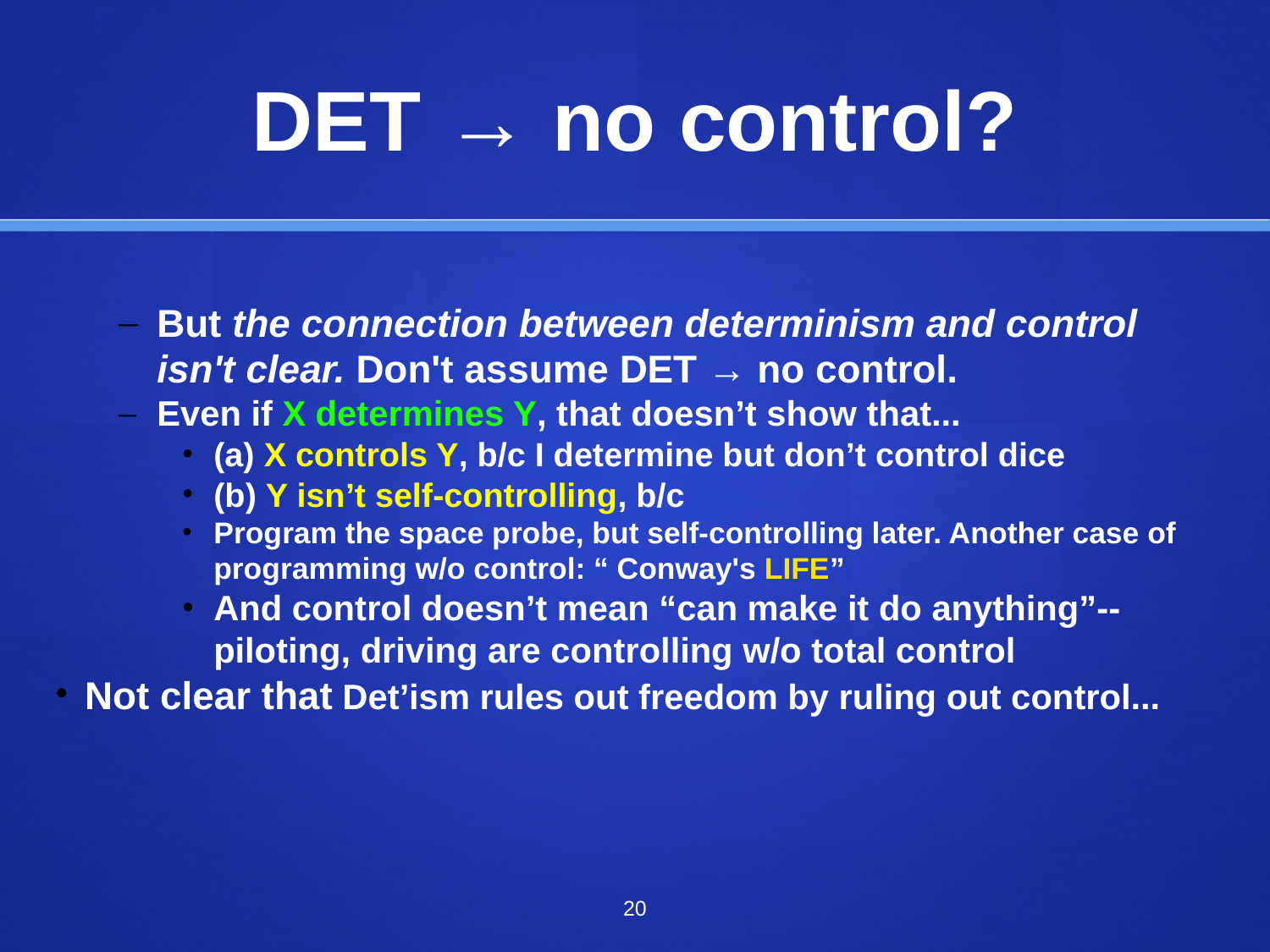

DET → no control?

But the connection between determinism and control isn't clear. Don't assume DET → no control.
Even if X determines Y, that doesn’t show that...
(a) X controls Y, b/c I determine but don’t control dice
(b) Y isn’t self-controlling, b/c
Program the space probe, but self-controlling later. Another case of programming w/o control: “ Conway's LIFE”
And control doesn’t mean “can make it do anything”--piloting, driving are controlling w/o total control
Not clear that Det’ism rules out freedom by ruling out control...
20